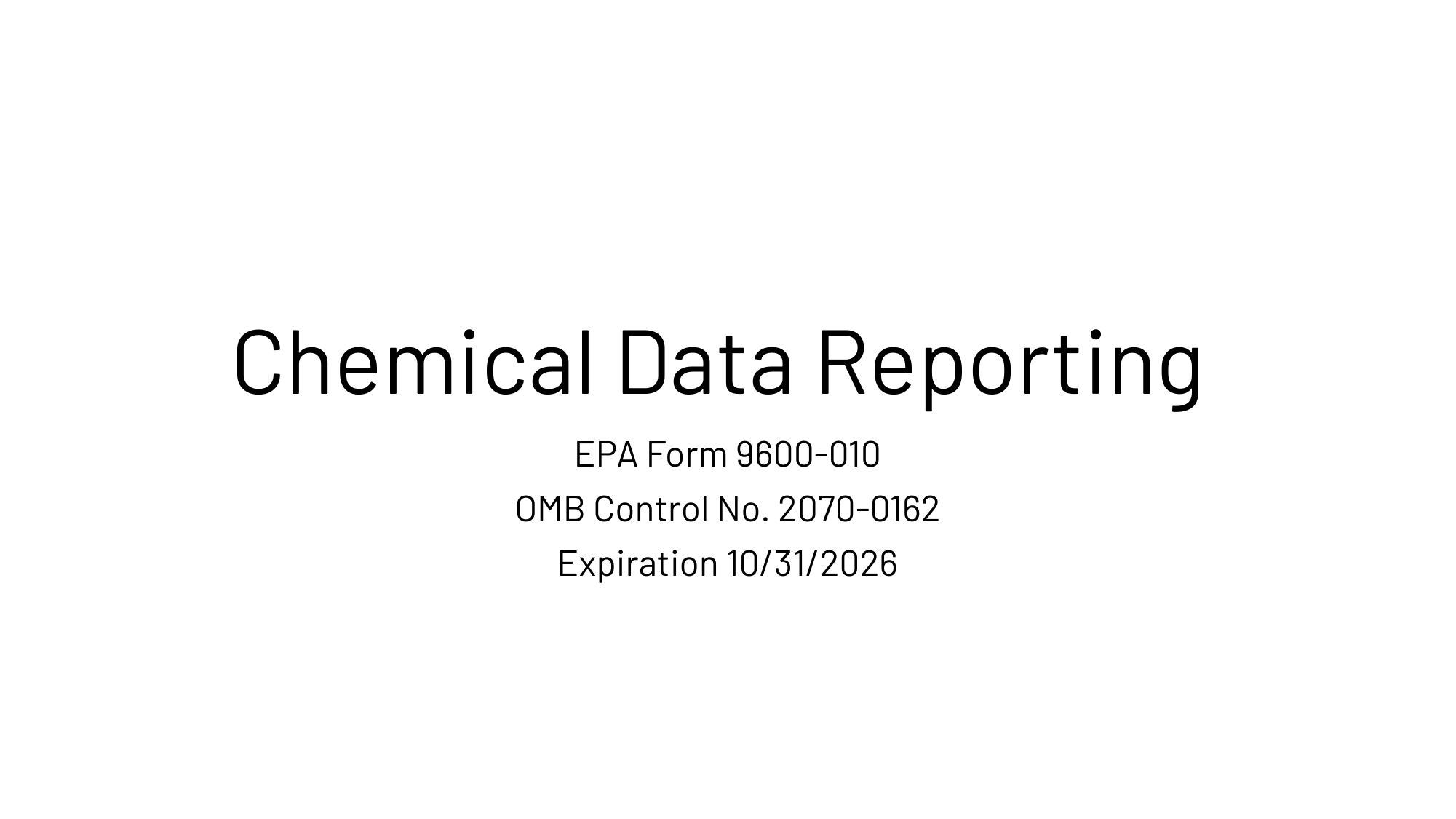

# Chemical Data Reporting
EPA Form 9600-010
OMB Control No. 2070-0162
Expiration 10/31/2026